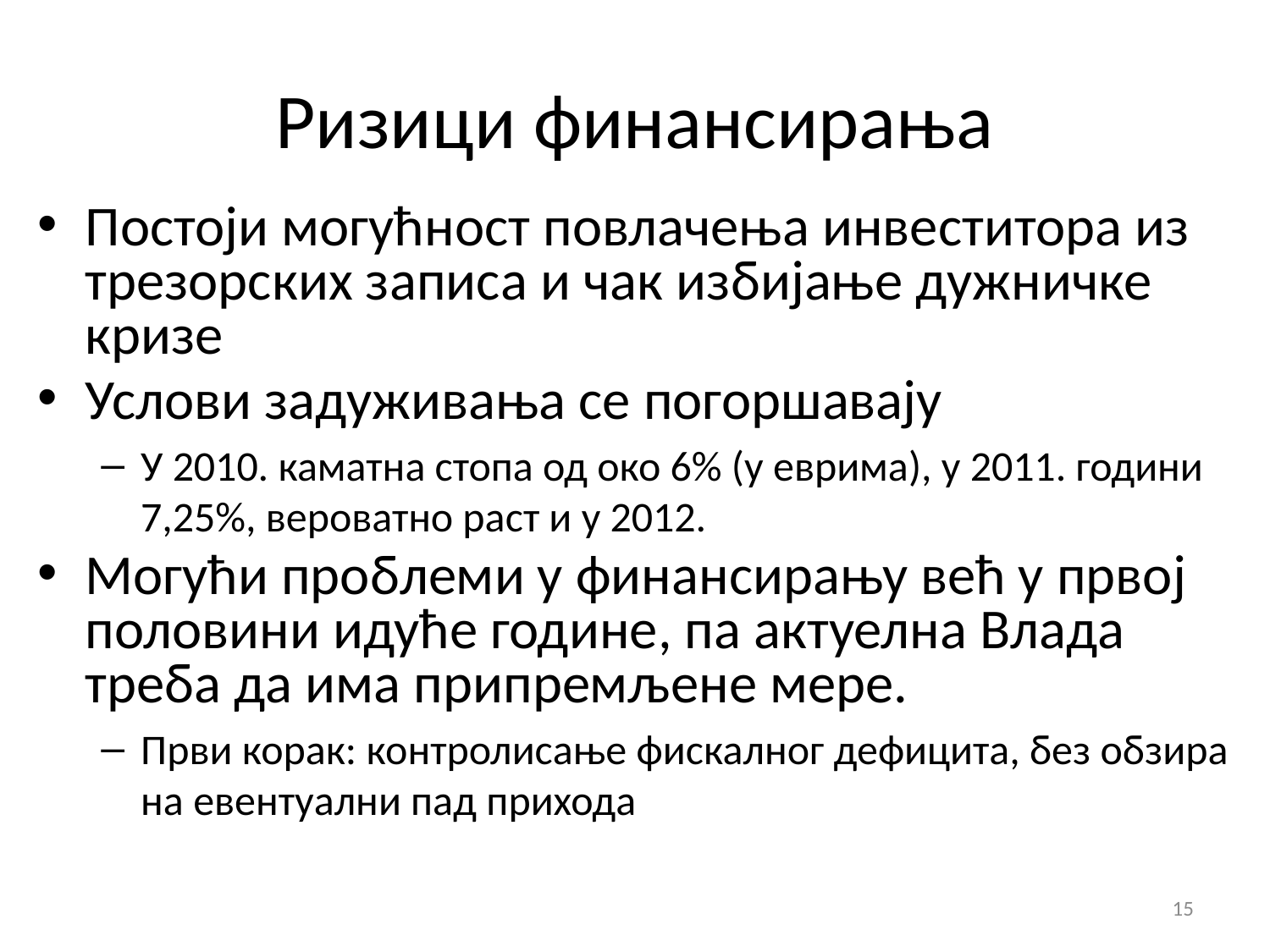

# Ризици финансирања
Постоји могућност повлачења инвеститора из трезорских записа и чак избијање дужничке кризе
Услови задуживања се погоршавају
У 2010. каматна стопа од око 6% (у еврима), у 2011. години 7,25%, вероватно раст и у 2012.
Могући проблеми у финансирању већ у првој половини идуће године, па актуелна Влада треба да има припремљене мере.
Први корак: контролисање фискалног дефицита, без обзира на евентуални пад прихода
15